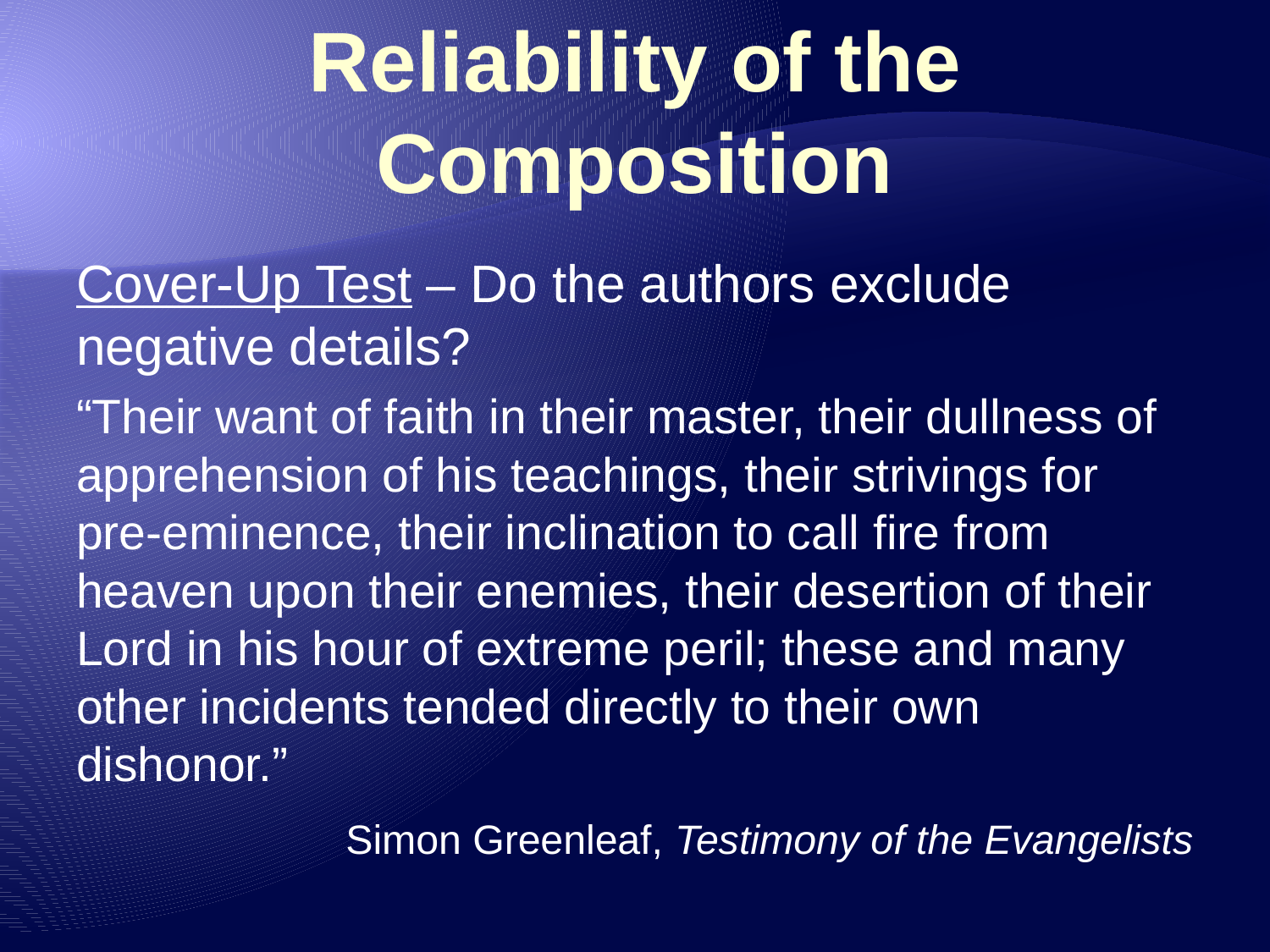

# Reliability of the Composition
Cover-Up Test – Do the authors exclude negative details?
“Their want of faith in their master, their dullness of apprehension of his teachings, their strivings for pre-eminence, their inclination to call fire from heaven upon their enemies, their desertion of their Lord in his hour of extreme peril; these and many other incidents tended directly to their own dishonor.”
		Simon Greenleaf, Testimony of the Evangelists